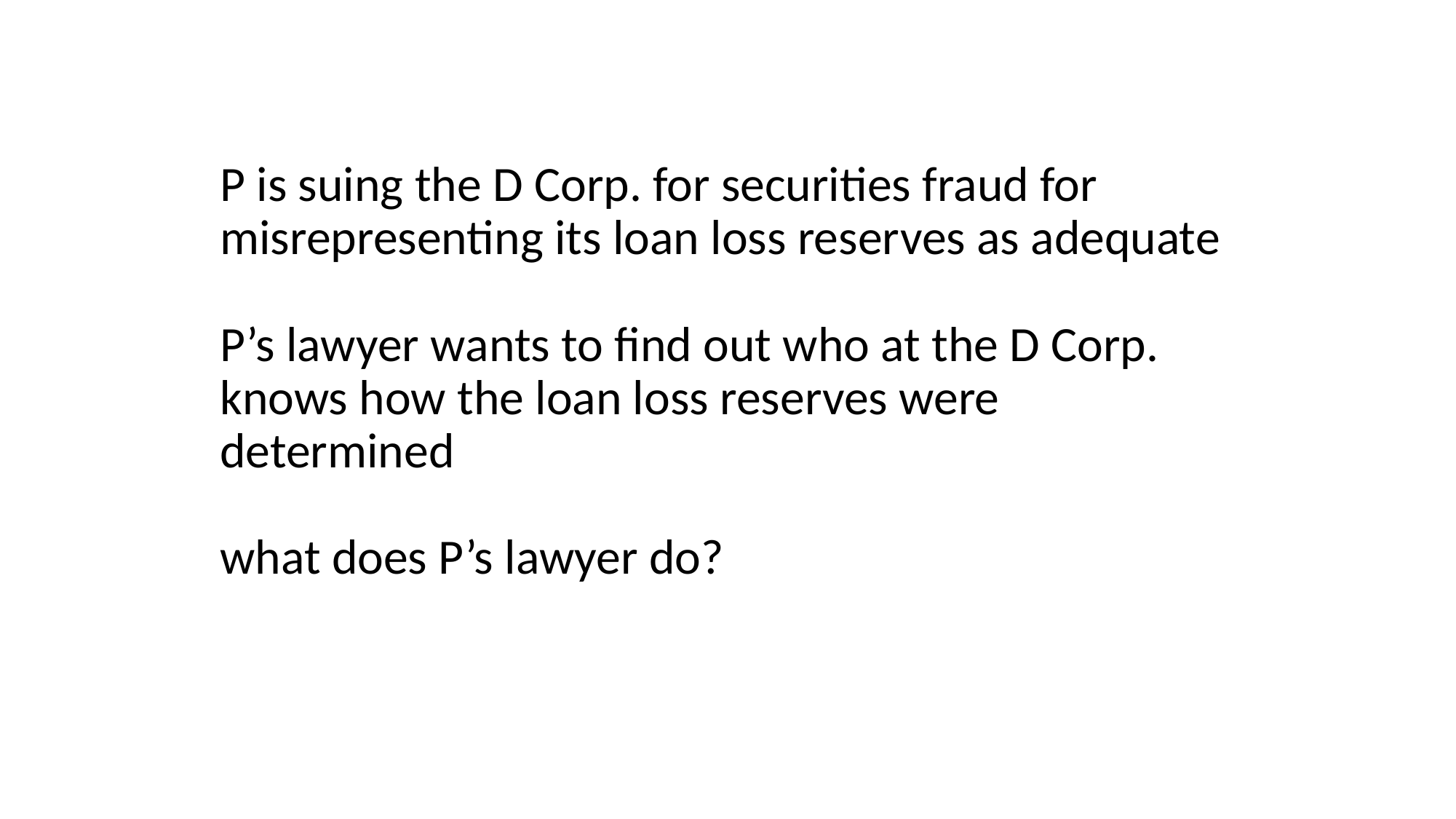

# P is suing the D Corp. for securities fraud for misrepresenting its loan loss reserves as adequate P’s lawyer wants to find out who at the D Corp. knows how the loan loss reserves were determined what does P’s lawyer do?